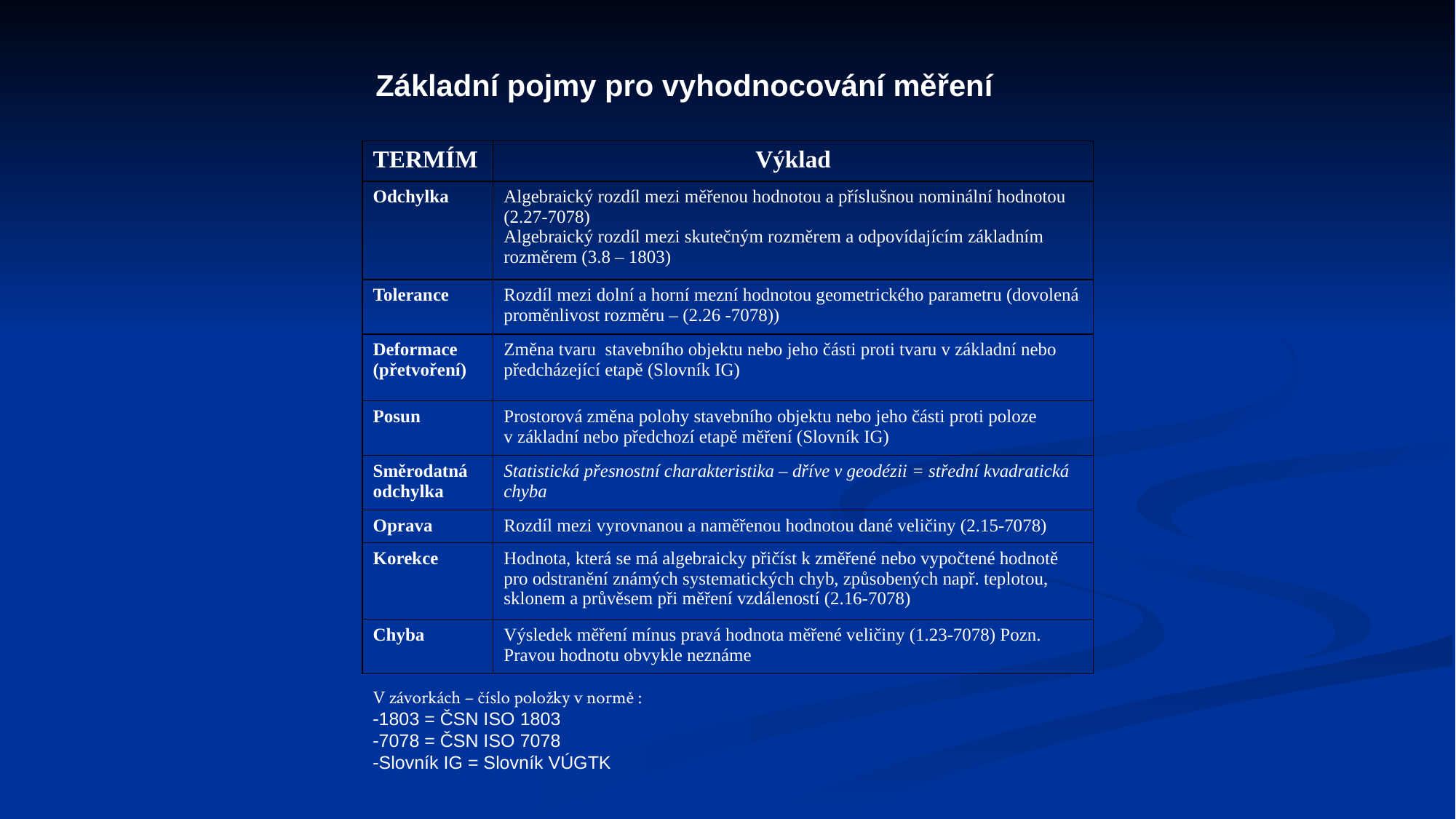

Základní pojmy pro vyhodnocování měření

| TERMÍM | Výklad |
| --- | --- |
| Odchylka | Algebraický rozdíl mezi měřenou hodnotou a příslušnou nominální hodnotou (2.27-7078) Algebraický rozdíl mezi skutečným rozměrem a odpovídajícím základním rozměrem (3.8 – 1803) |
| Tolerance | Rozdíl mezi dolní a horní mezní hodnotou geometrického parametru (dovolená proměnlivost rozměru – (2.26 -7078)) |
| Deformace (přetvoření) | Změna tvaru stavebního objektu nebo jeho části proti tvaru v základní nebo předcházející etapě (Slovník IG) |
| Posun | Prostorová změna polohy stavebního objektu nebo jeho části proti poloze v základní nebo předchozí etapě měření (Slovník IG) |
| Směrodatná odchylka | Statistická přesnostní charakteristika – dříve v geodézii = střední kvadratická chyba |
| Oprava | Rozdíl mezi vyrovnanou a naměřenou hodnotou dané veličiny (2.15-7078) |
| Korekce | Hodnota, která se má algebraicky přičíst k změřené nebo vypočtené hodnotě pro odstranění známých systematických chyb, způsobených např. teplotou, sklonem a průvěsem při měření vzdáleností (2.16-7078) |
| Chyba | Výsledek měření mínus pravá hodnota měřené veličiny (1.23-7078) Pozn. Pravou hodnotu obvykle neznáme |
V závorkách – číslo položky v normě :
1803 = ČSN ISO 1803
7078 = ČSN ISO 7078
Slovník IG = Slovník VÚGTK